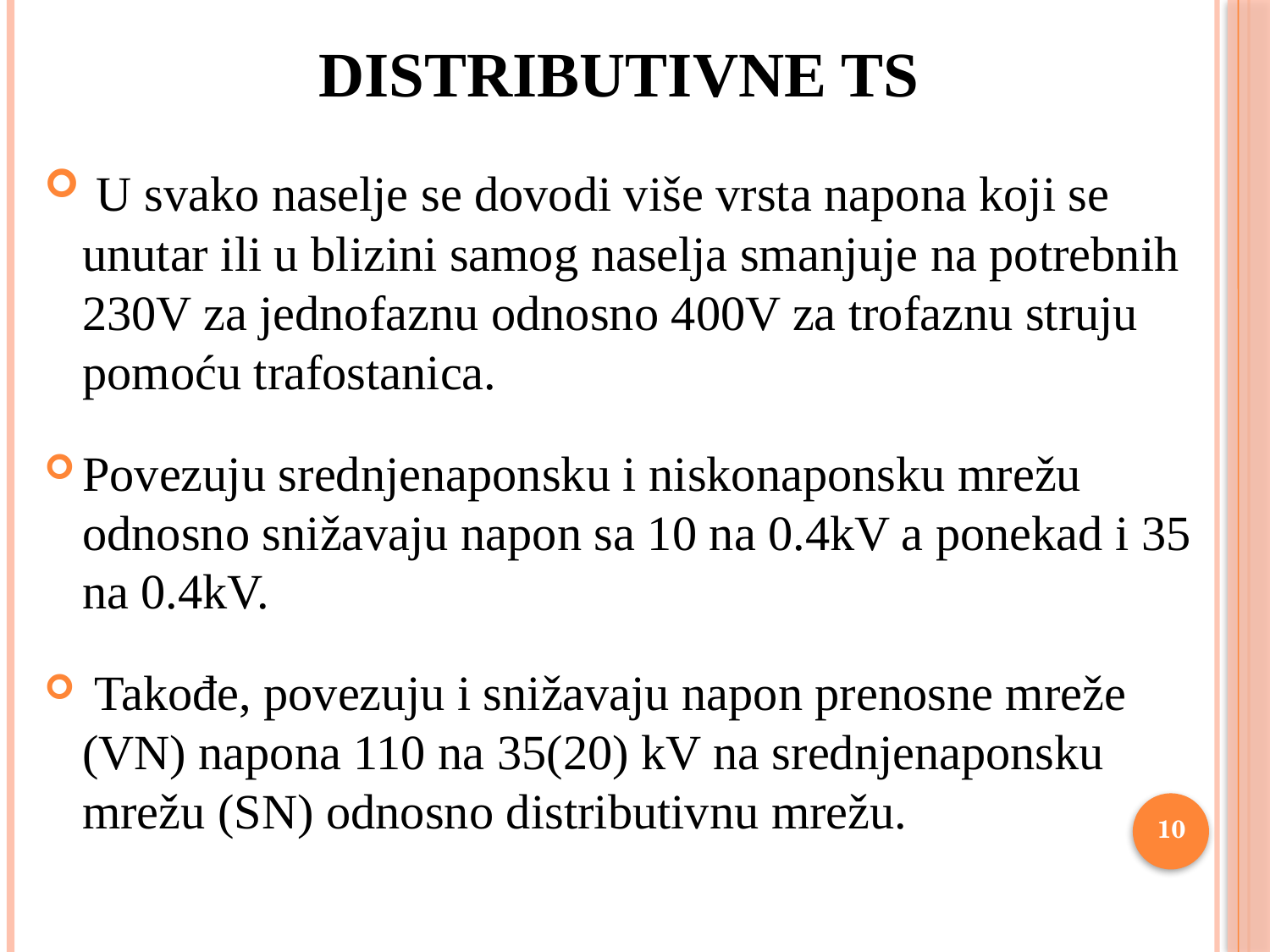

# DISTRIBUTIVNE TS
 U svako naselje se dovodi više vrsta napona koji se unutar ili u blizini samog naselja smanjuje na potrebnih 230V za jednofaznu odnosno 400V za trofaznu struju pomoću trafostanica.

Povezuju srednjenaponsku i niskonaponsku mrežu odnosno snižavaju napon sa 10 na 0.4kV a ponekad i 35 na 0.4kV.

 Takođe, povezuju i snižavaju napon prenosne mreže (VN) napona 110 na 35(20) kV na srednjenaponsku mrežu (SN) odnosno distributivnu mrežu.

10